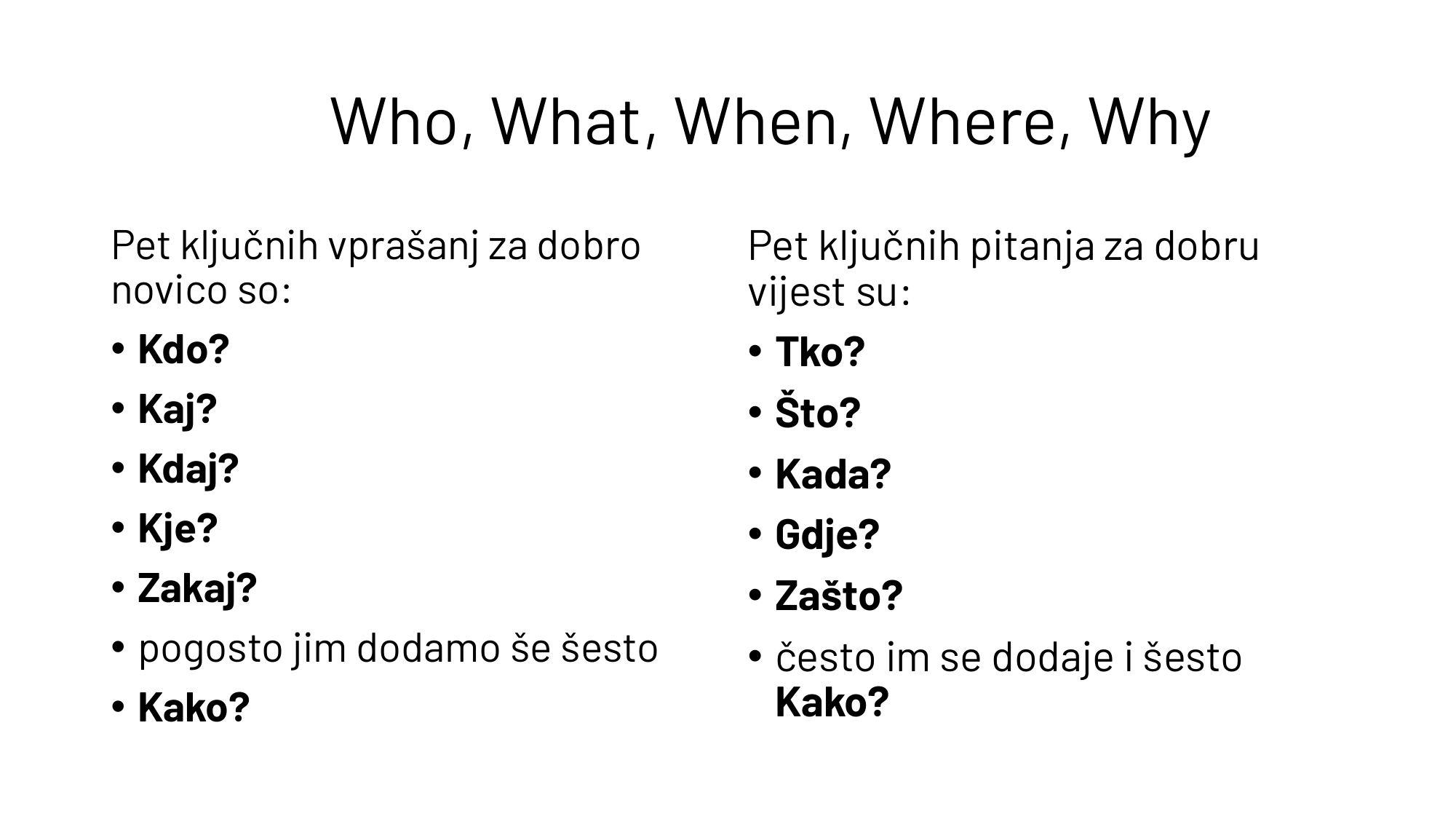

# Who, What, When, Where, Why
Pet ključnih vprašanj za dobro novico so:
Kdo?
Kaj?
Kdaj?
Kje?
Zakaj?
pogosto jim dodamo še šesto
Kako?

Pet ključnih pitanja za dobru vijest su:
Tko?
Što?
Kada?
Gdje?
Zašto?
često im se dodaje i šesto Kako?